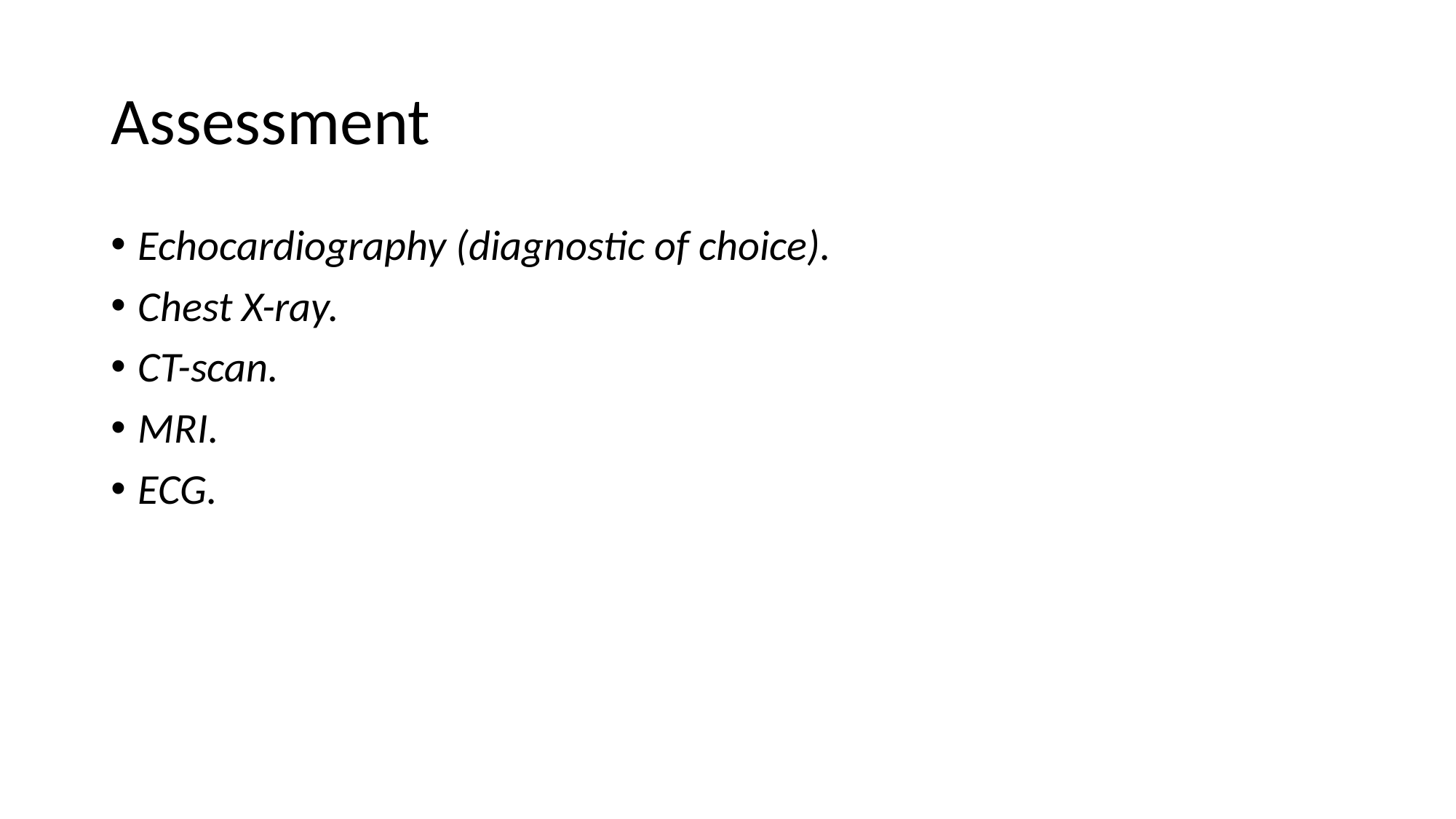

# Assessment
Echocardiography (diagnostic of choice).
Chest X-ray.
CT-scan.
MRI.
ECG.